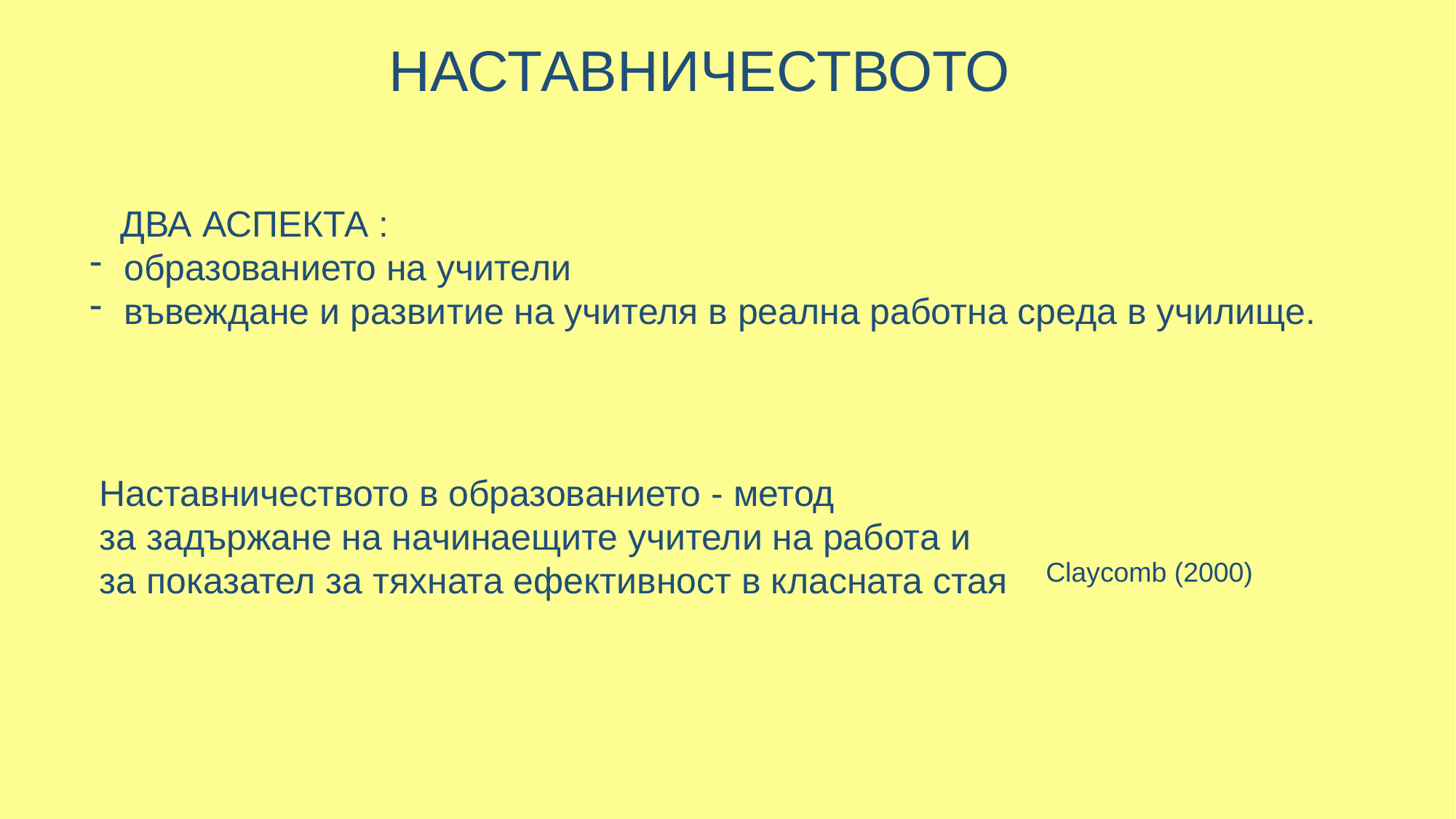

# НАСТАВНИЧЕСТВОТО
   ДВА АСПЕКТА :
образованието на учители
въвеждане и развитие на учителя в реална работна среда в училище.

Наставничеството в образованието - метод
за задържане на начинаещите учители на работа и
за показател за тяхната ефективност в класната стая
Claycomb (2000)